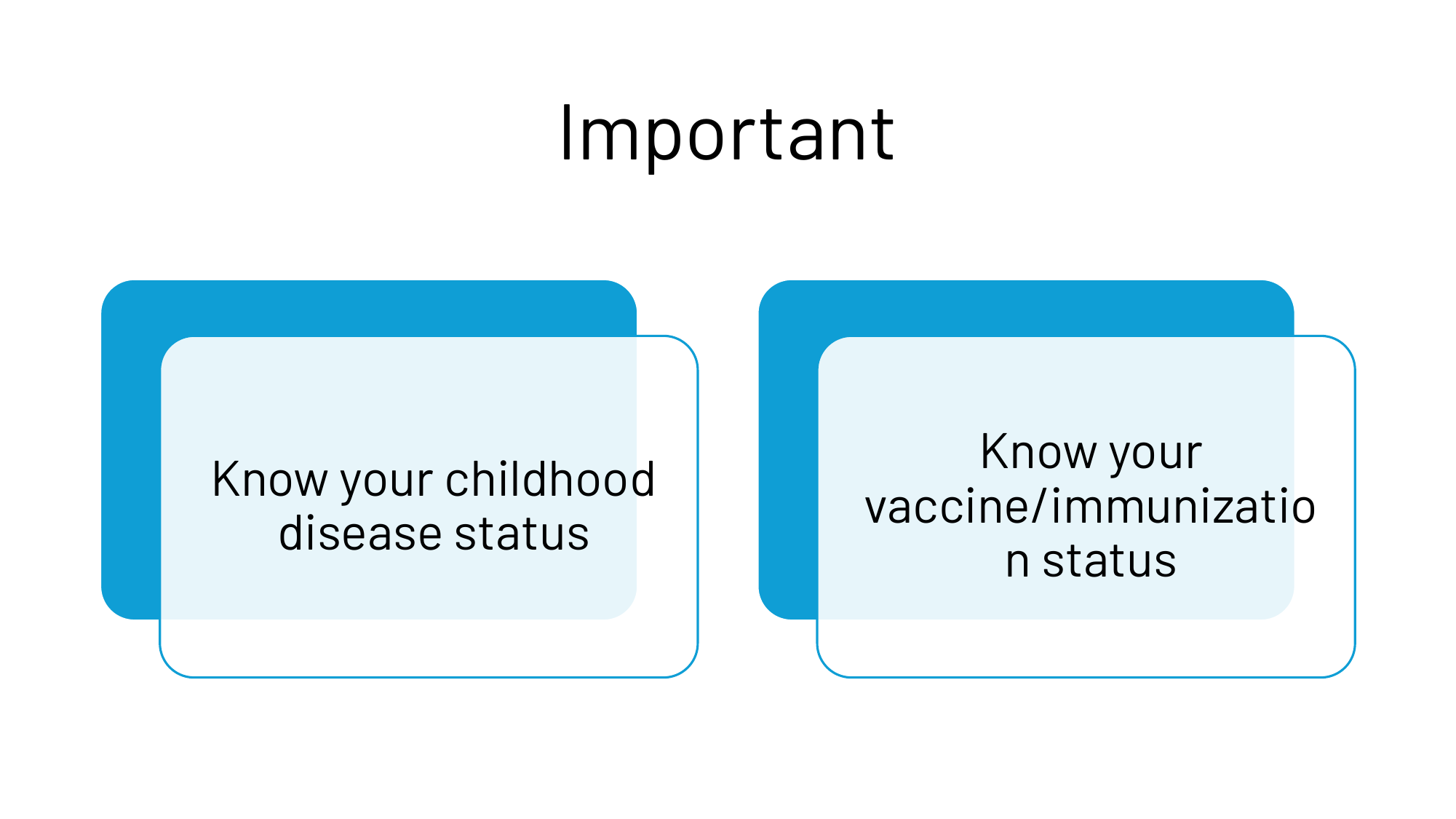

# Important
Know your childhood disease status
Know your vaccine/immunization status
146